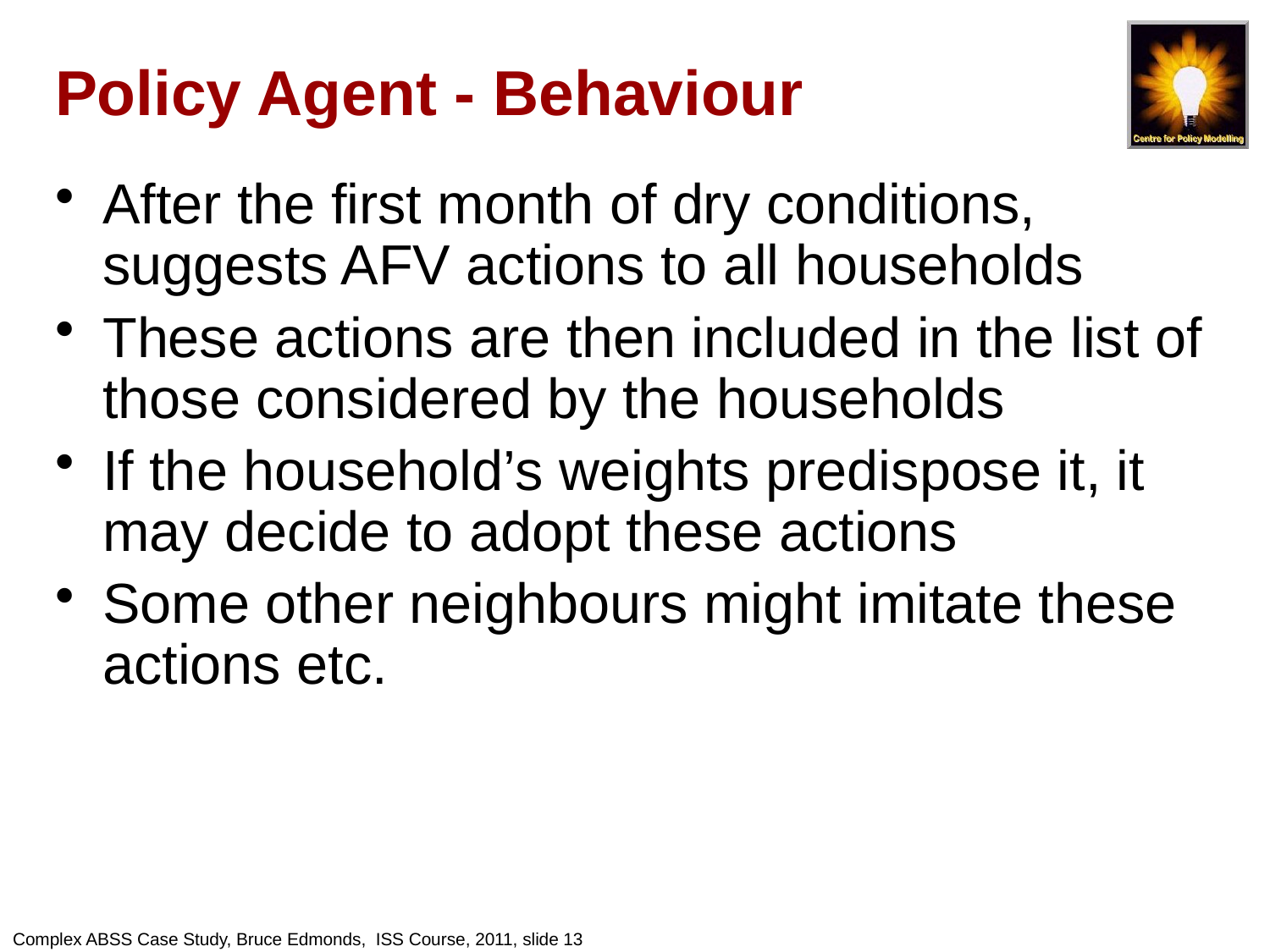

# Policy Agent - Behaviour
After the first month of dry conditions, suggests AFV actions to all households
These actions are then included in the list of those considered by the households
If the household’s weights predispose it, it may decide to adopt these actions
Some other neighbours might imitate these actions etc.
Complex ABSS Case Study, Bruce Edmonds,  ISS Course, 2011, slide 13